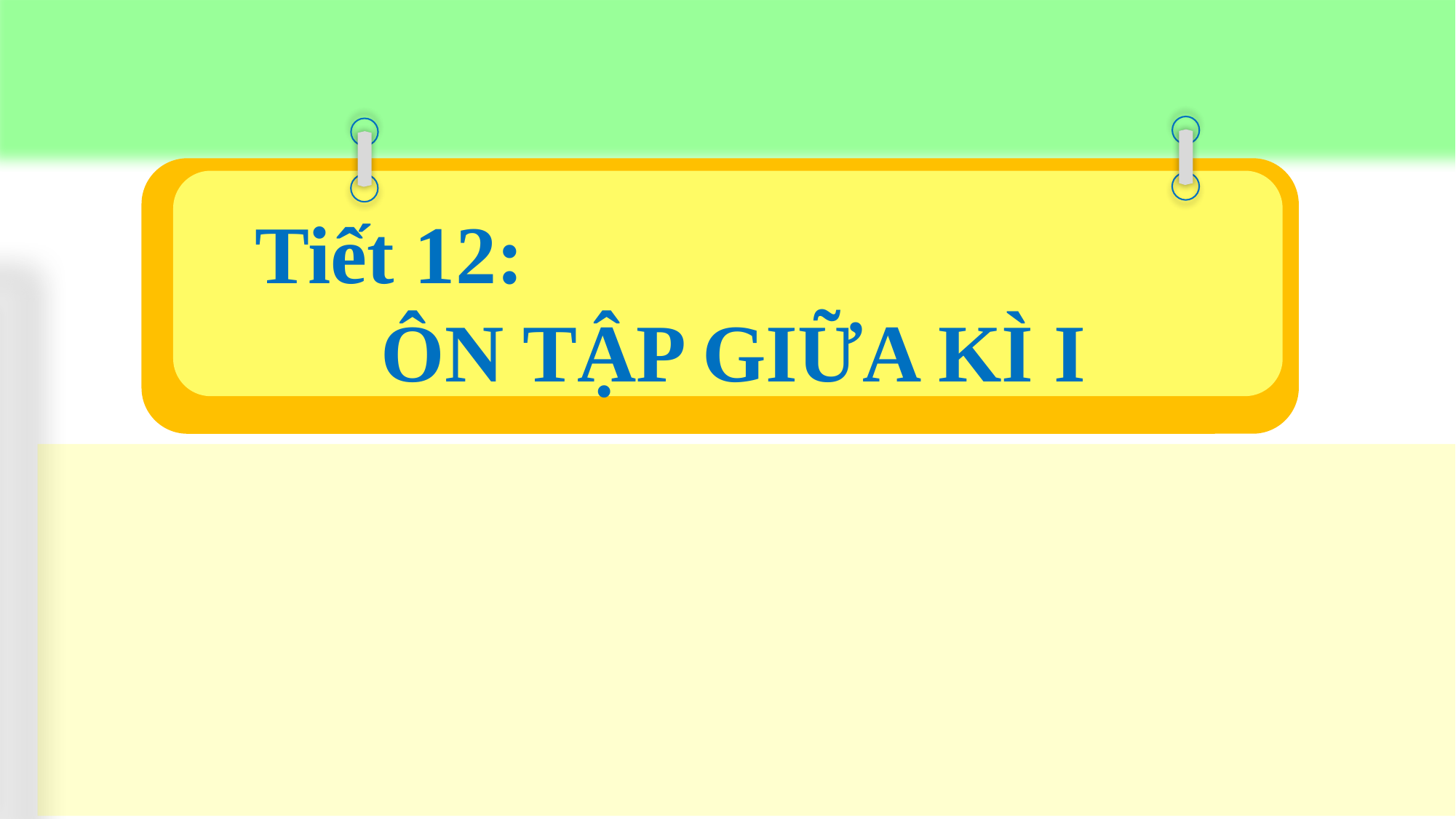

Tiết 12:
ÔN TẬP GIỮA KÌ I